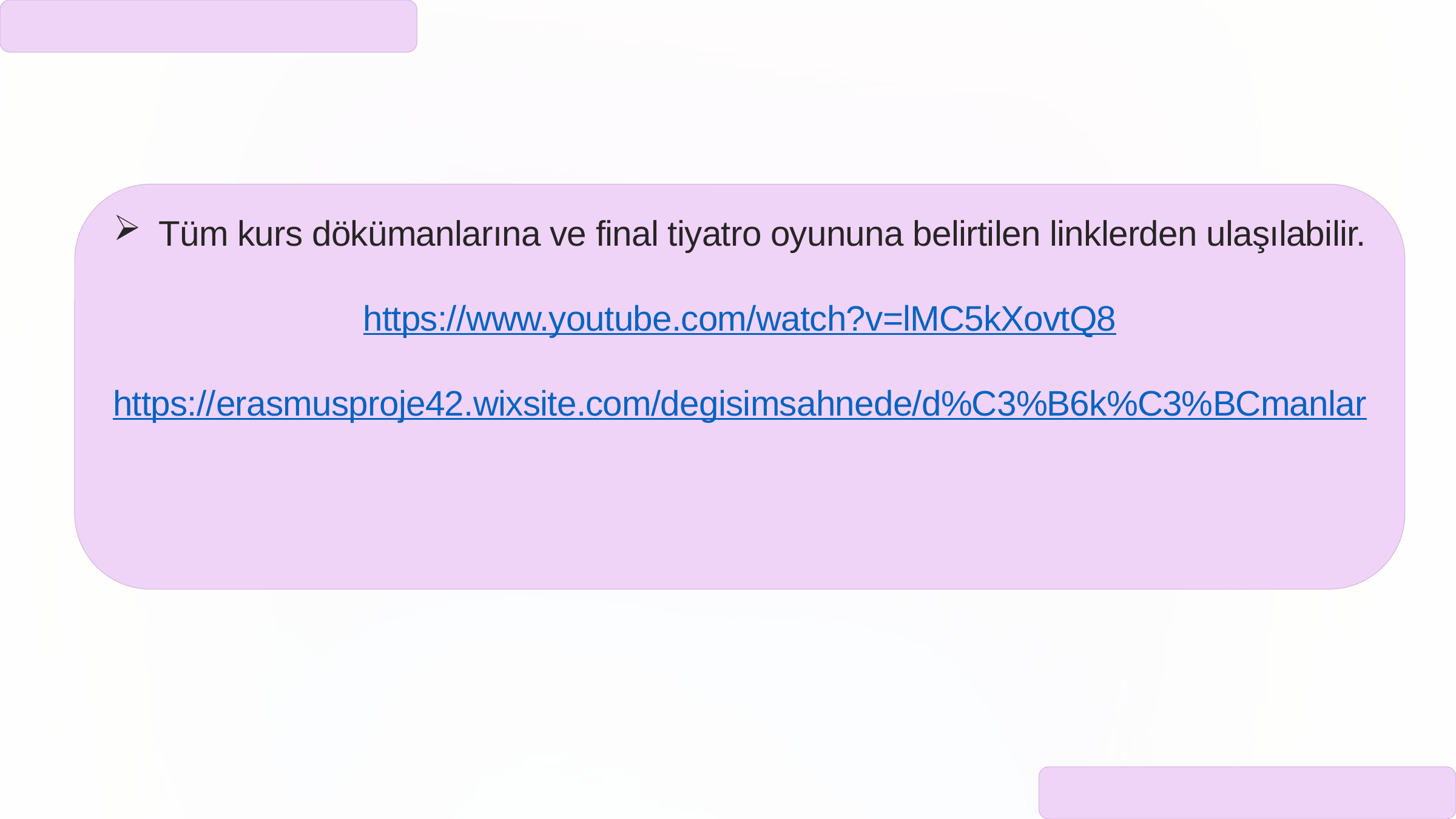

Tüm kurs dökümanlarına ve final tiyatro oyununa belirtilen linklerden ulaşılabilir.

https://www.youtube.com/watch?v=lMC5kXovtQ8

https://erasmusproje42.wixsite.com/degisimsahnede/d%C3%B6k%C3%BCmanlar